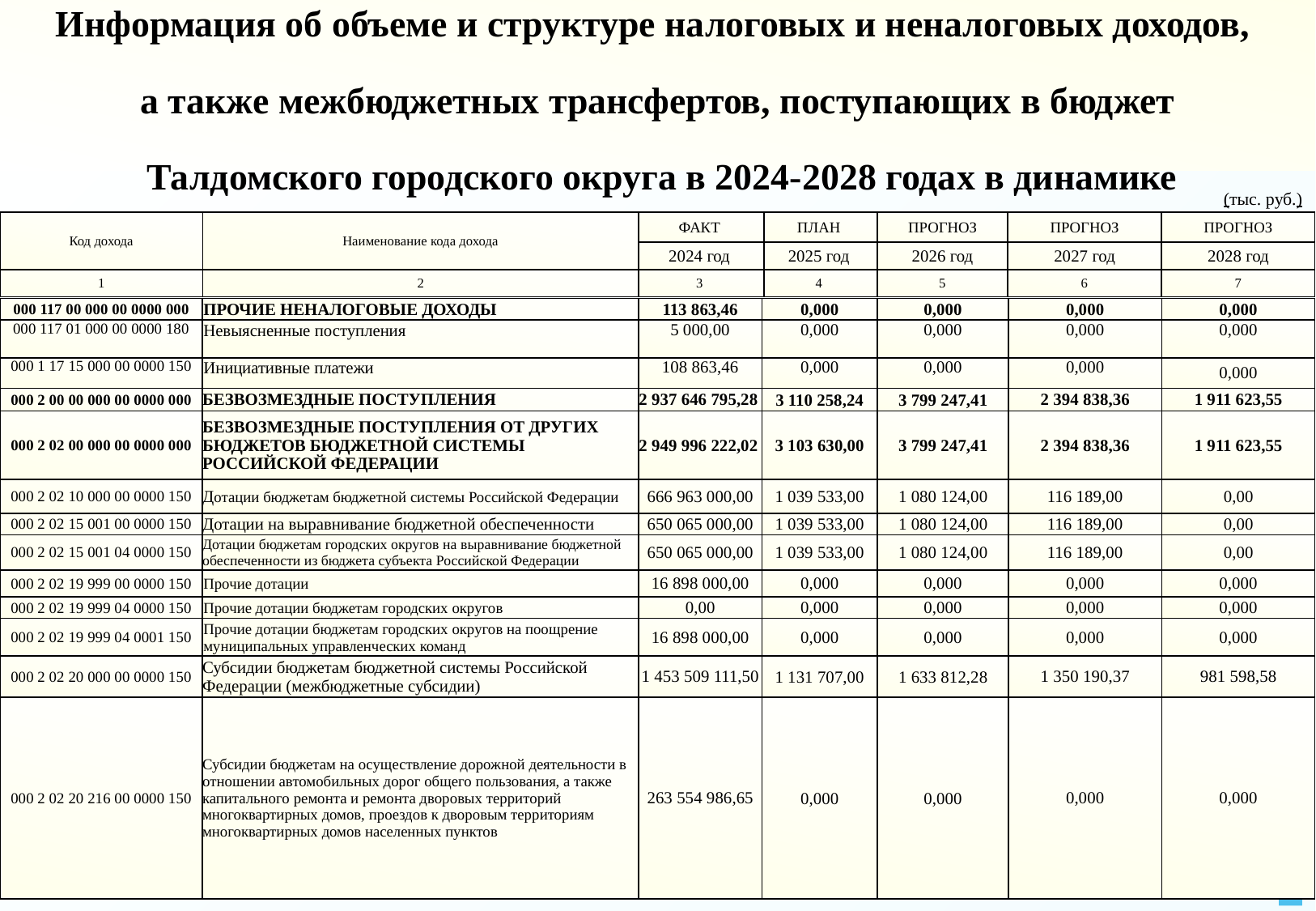

Информация об объеме и структуре налоговых и неналоговых доходов,
а также межбюджетных трансфертов, поступающих в бюджет
 Талдомского городского округа в 2024-2028 годах в динамике
(тыс. руб.)
| Код дохода | Наименование кода дохода | ФАКТ | ПЛАН | ПРОГНОЗ | ПРОГНОЗ | ПРОГНОЗ |
| --- | --- | --- | --- | --- | --- | --- |
|  |  | 2024 год | 2025 год | 2026 год | 2027 год | 2028 год |
| 1 | 2 | 3 | 4 | 5 | 6 | 7 |
| 000 117 00 000 00 0000 000 | ПРОЧИЕ НЕНАЛОГОВЫЕ ДОХОДЫ | 113 863,46 | 0,000 | 0,000 | 0,000 | 0,000 |
| --- | --- | --- | --- | --- | --- | --- |
| 000 117 01 000 00 0000 180 | Невыясненные поступления | 5 000,00 | 0,000 | 0,000 | 0,000 | 0,000 |
| 000 1 17 15 000 00 0000 150 | Инициативные платежи | 108 863,46 | 0,000 | 0,000 | 0,000 | 0,000 |
| 000 2 00 00 000 00 0000 000 | БЕЗВОЗМЕЗДНЫЕ ПОСТУПЛЕНИЯ | 2 937 646 795,28 | 3 110 258,24 | 3 799 247,41 | 2 394 838,36 | 1 911 623,55 |
| 000 2 02 00 000 00 0000 000 | БЕЗВОЗМЕЗДНЫЕ ПОСТУПЛЕНИЯ ОТ ДРУГИХ БЮДЖЕТОВ БЮДЖЕТНОЙ СИСТЕМЫ РОССИЙСКОЙ ФЕДЕРАЦИИ | 2 949 996 222,02 | 3 103 630,00 | 3 799 247,41 | 2 394 838,36 | 1 911 623,55 |
| 000 2 02 10 000 00 0000 150 | Дотации бюджетам бюджетной системы Российской Федерации | 666 963 000,00 | 1 039 533,00 | 1 080 124,00 | 116 189,00 | 0,00 |
| 000 2 02 15 001 00 0000 150 | Дотации на выравнивание бюджетной обеспеченности | 650 065 000,00 | 1 039 533,00 | 1 080 124,00 | 116 189,00 | 0,00 |
| 000 2 02 15 001 04 0000 150 | Дотации бюджетам городских округов на выравнивание бюджетной обеспеченности из бюджета субъекта Российской Федерации | 650 065 000,00 | 1 039 533,00 | 1 080 124,00 | 116 189,00 | 0,00 |
| 000 2 02 19 999 00 0000 150 | Прочие дотации | 16 898 000,00 | 0,000 | 0,000 | 0,000 | 0,000 |
| 000 2 02 19 999 04 0000 150 | Прочие дотации бюджетам городских округов | 0,00 | 0,000 | 0,000 | 0,000 | 0,000 |
| 000 2 02 19 999 04 0001 150 | Прочие дотации бюджетам городских округов на поощрение муниципальных управленческих команд | 16 898 000,00 | 0,000 | 0,000 | 0,000 | 0,000 |
| 000 2 02 20 000 00 0000 150 | Субсидии бюджетам бюджетной системы Российской Федерации (межбюджетные субсидии) | 1 453 509 111,50 | 1 131 707,00 | 1 633 812,28 | 1 350 190,37 | 981 598,58 |
| 000 2 02 20 216 00 0000 150 | Субсидии бюджетам на осуществление дорожной деятельности в отношении автомобильных дорог общего пользования, а также капитального ремонта и ремонта дворовых территорий многоквартирных домов, проездов к дворовым территориям многоквартирных домов населенных пунктов | 263 554 986,65 | 0,000 | 0,000 | 0,000 | 0,000 |